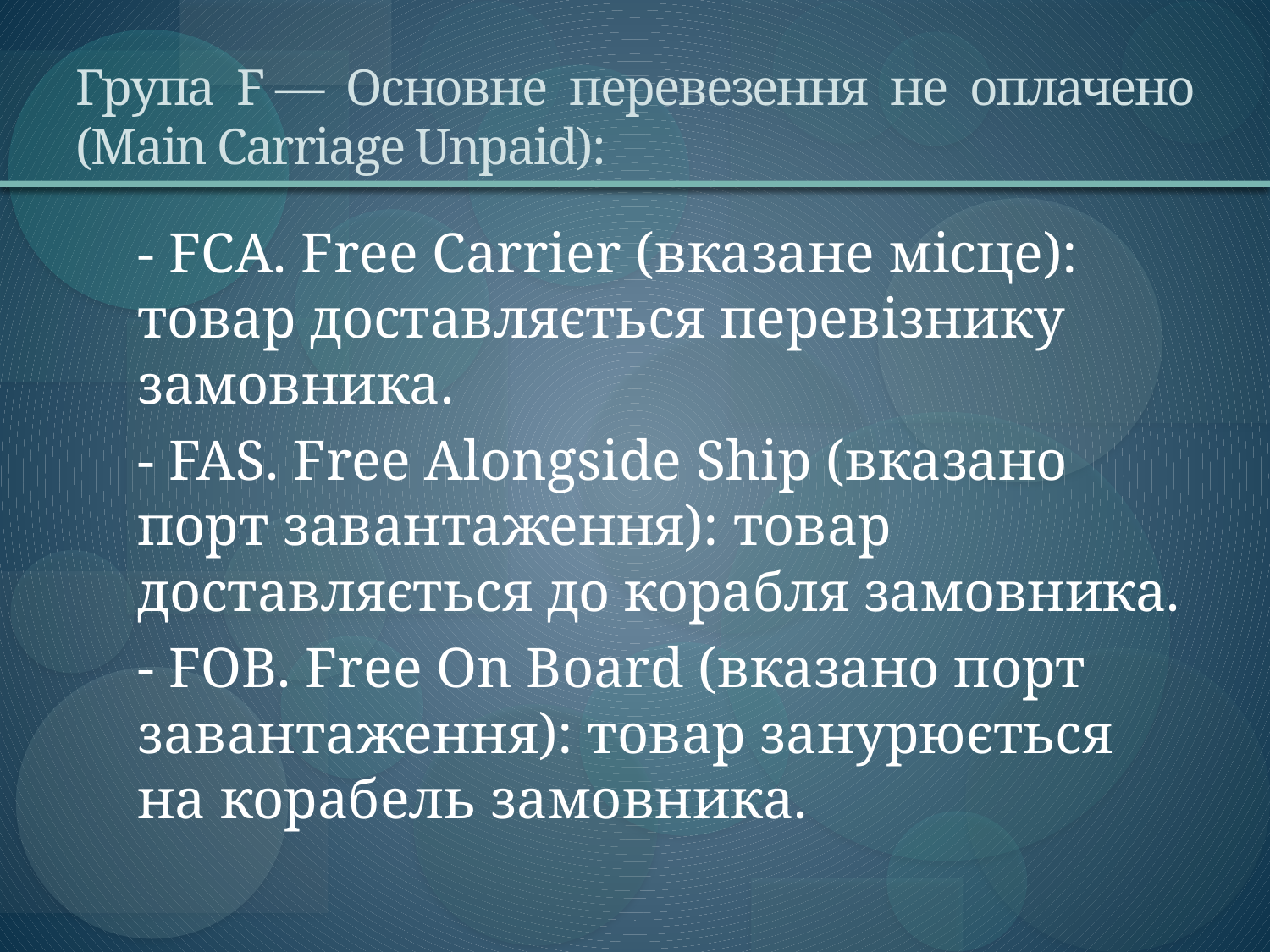

# Група F — Основне перевезення не оплачено (Main Carriage Unpaid):
- FCA. Free Carrier (вказане місце): товар доставляється перевізнику замовника.
- FAS. Free Alongside Ship (вказано порт завантаження): товар доставляється до корабля замовника.
- FOB. Free On Board (вказано порт завантаження): товар занурюється на корабель замовника.